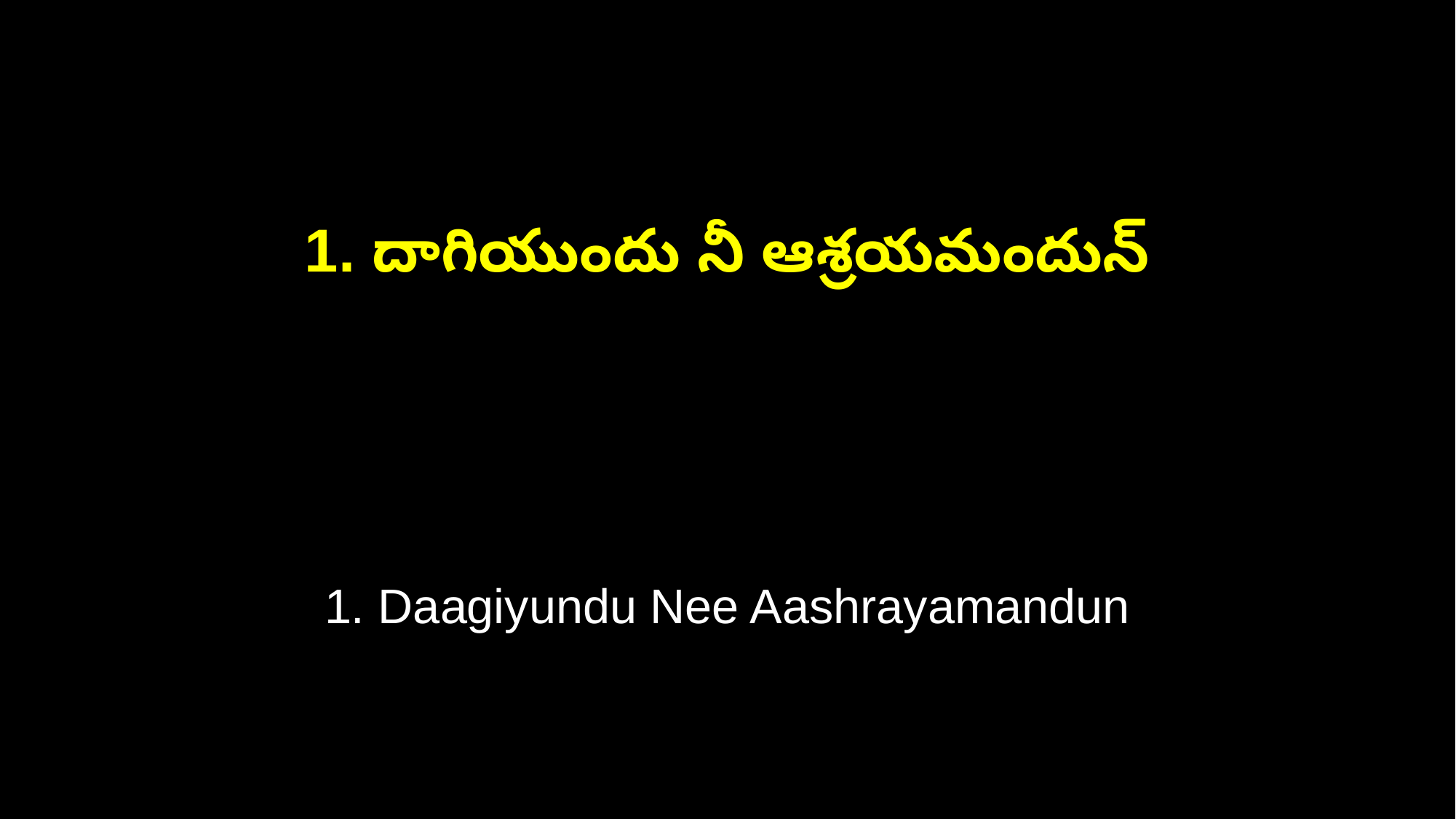

1. దాగియుందు నీ ఆశ్రయమందున్
1. Daagiyundu Nee Aashrayamandun